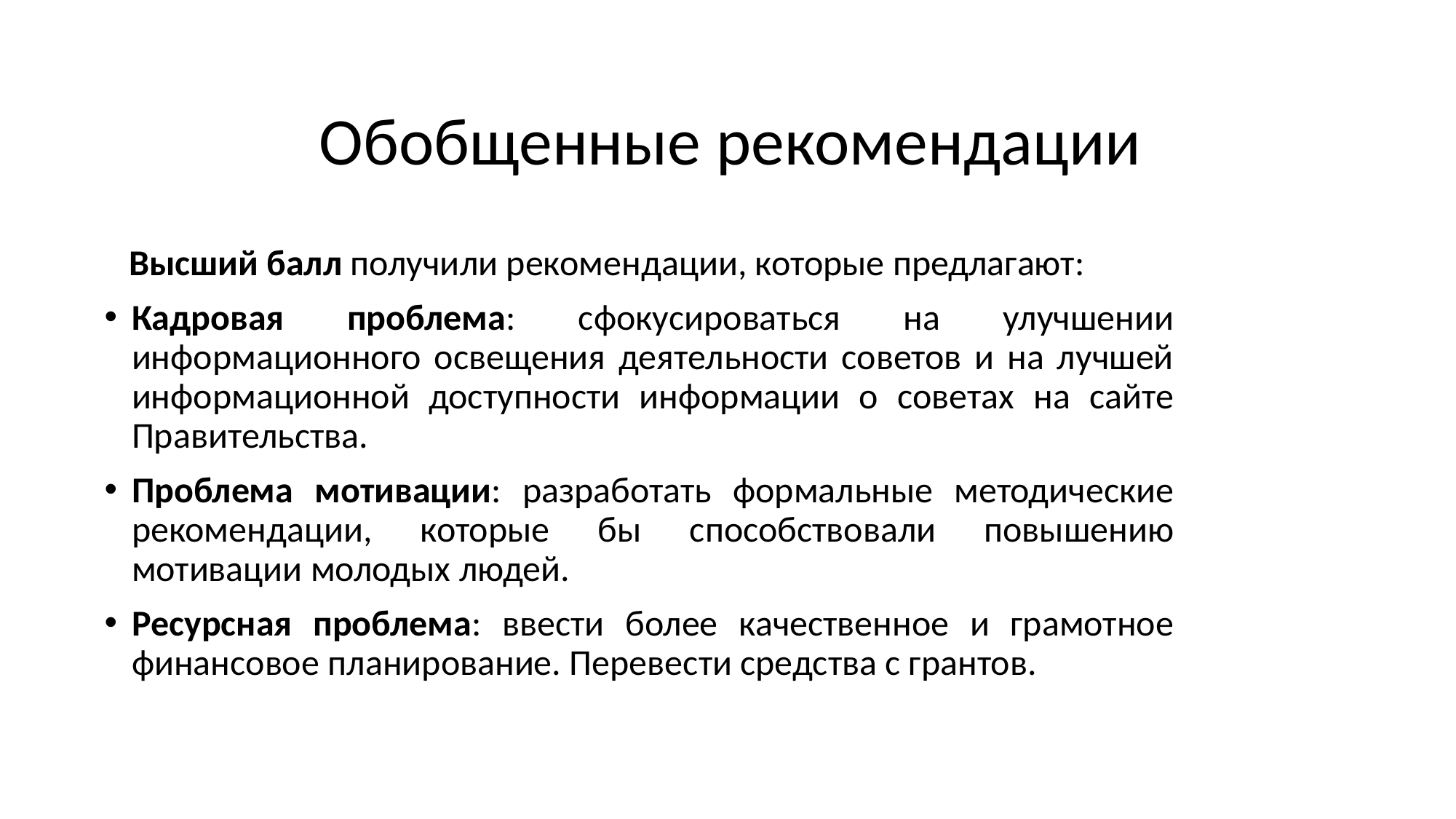

# Обобщенные рекомендации
   Высший балл получили рекомендации, которые предлагают:
Кадровая проблема: сфокусироваться на улучшении информационного освещения деятельности советов и на лучшей информационной доступности информации о советах на сайте Правительства.
Проблема мотивации: разработать формальные методические рекомендации, которые бы способствовали повышению мотивации молодых людей.
Ресурсная проблема: ввести более качественное и грамотное финансовое планирование. Перевести средства с грантов.